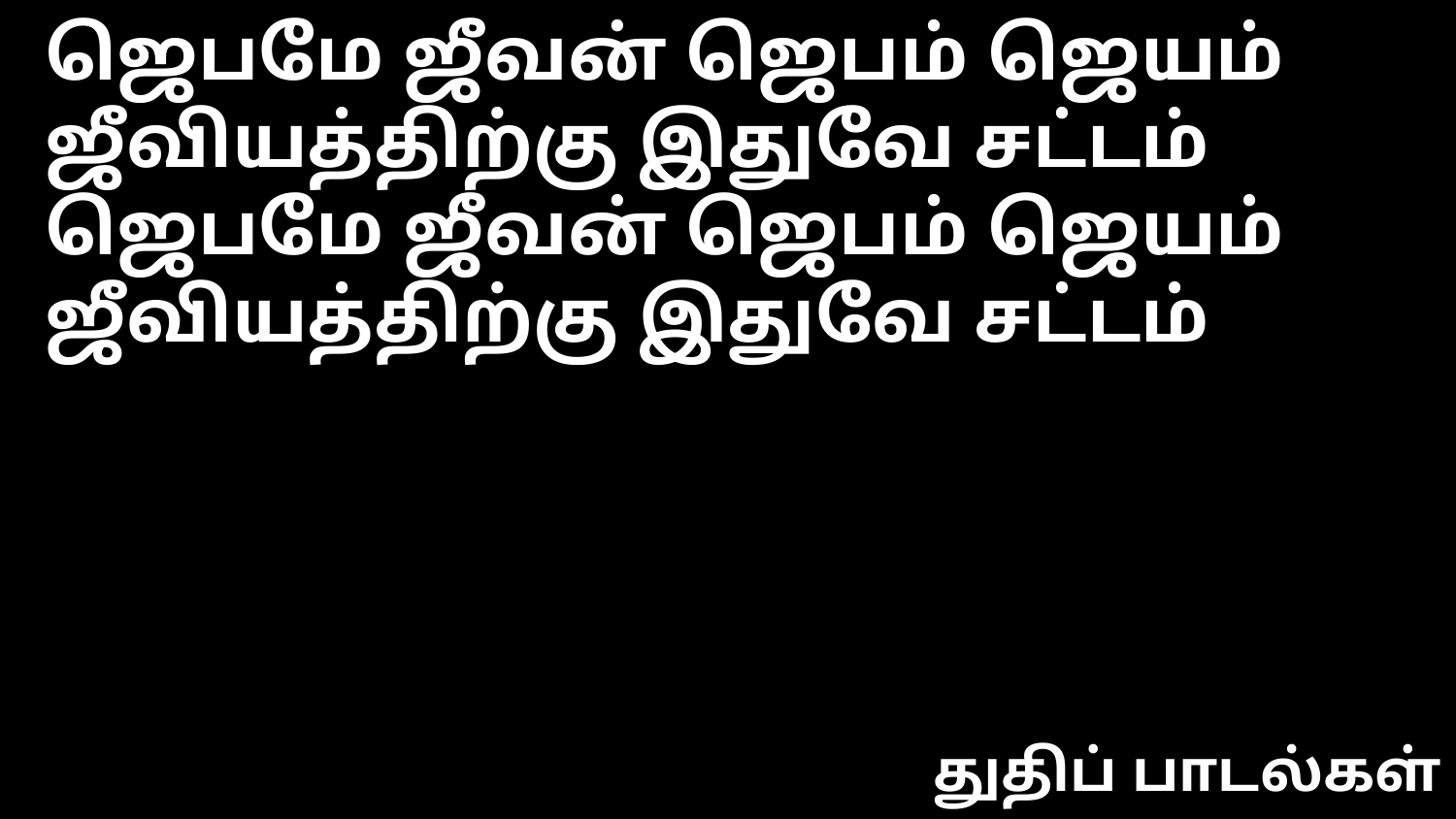

ஜெபமே ஜீவன் ஜெபம் ஜெயம்
ஜீவியத்திற்கு இதுவே சட்டம்
ஜெபமே ஜீவன் ஜெபம் ஜெயம்
ஜீவியத்திற்கு இதுவே சட்டம்

துதிப் பாடல்கள்